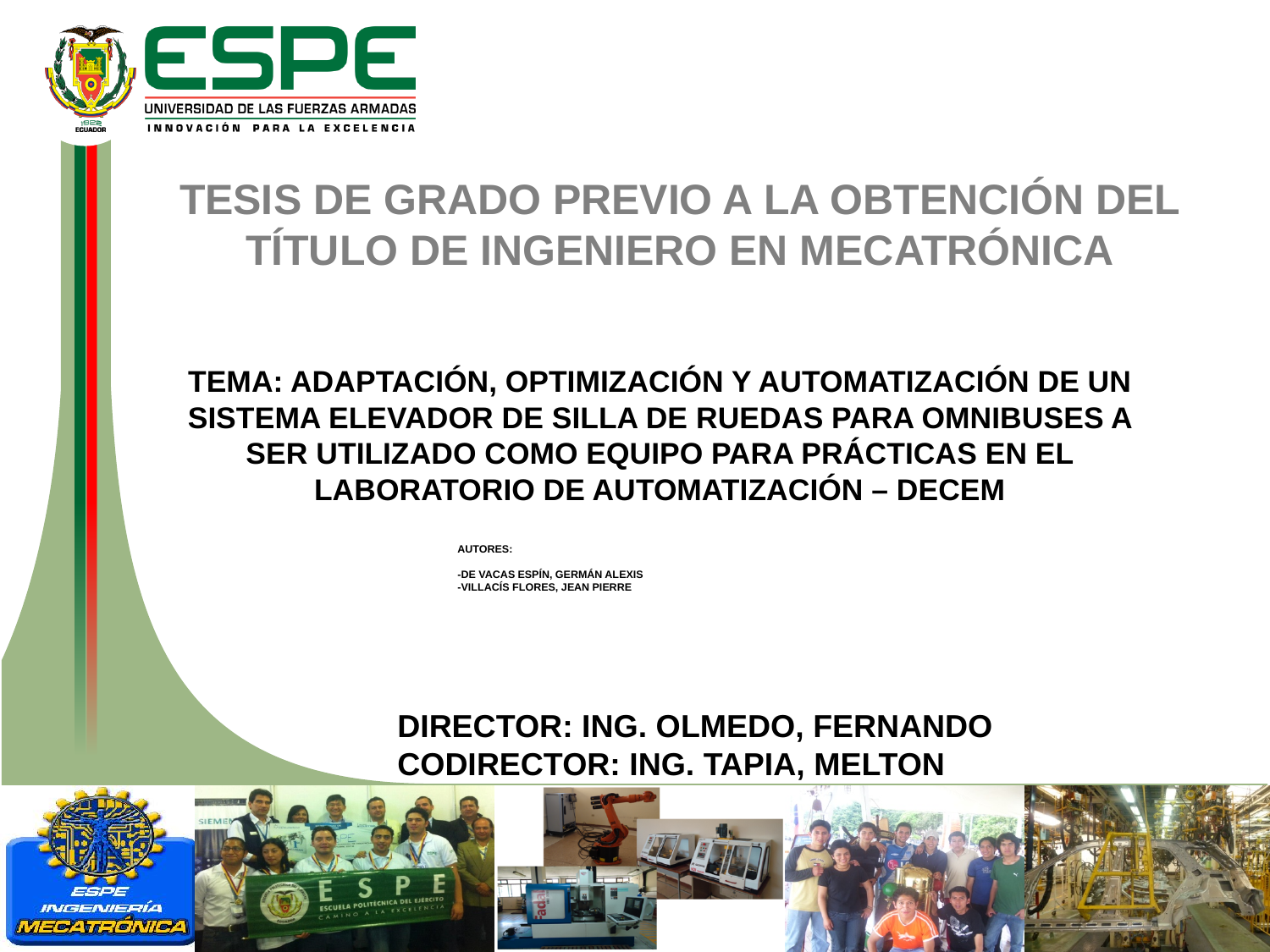

TESIS DE GRADO PREVIO A LA OBTENCIÓN DEL TÍTULO DE INGENIERO EN MECATRÓNICA
TEMA: ADAPTACIÓN, OPTIMIZACIÓN Y AUTOMATIZACIÓN DE UN SISTEMA ELEVADOR DE SILLA DE RUEDAS PARA OMNIBUSES A SER UTILIZADO COMO EQUIPO PARA PRÁCTICAS EN EL LABORATORIO DE AUTOMATIZACIÓN – DECEM
AUTORES:

-DE VACAS ESPÍN, GERMÁN ALEXIS
-VILLACÍS FLORES, JEAN PIERRE

DIRECTOR: ING. OLMEDO, FERNANDO
CODIRECTOR: ING. TAPIA, MELTON